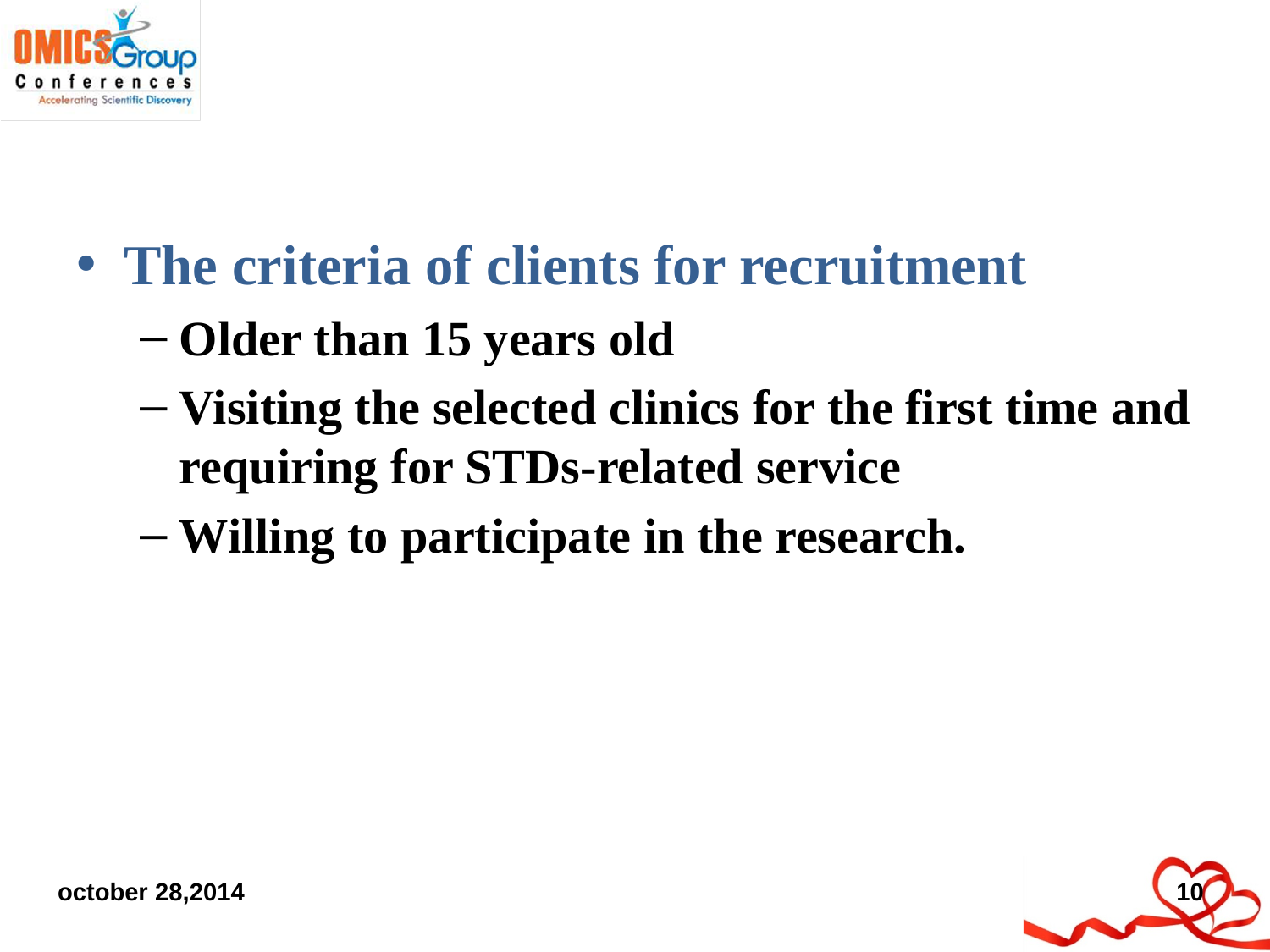

#
The criteria of clients for recruitment
Older than 15 years old
Visiting the selected clinics for the first time and requiring for STDs-related service
Willing to participate in the research.

october 28,2014
10